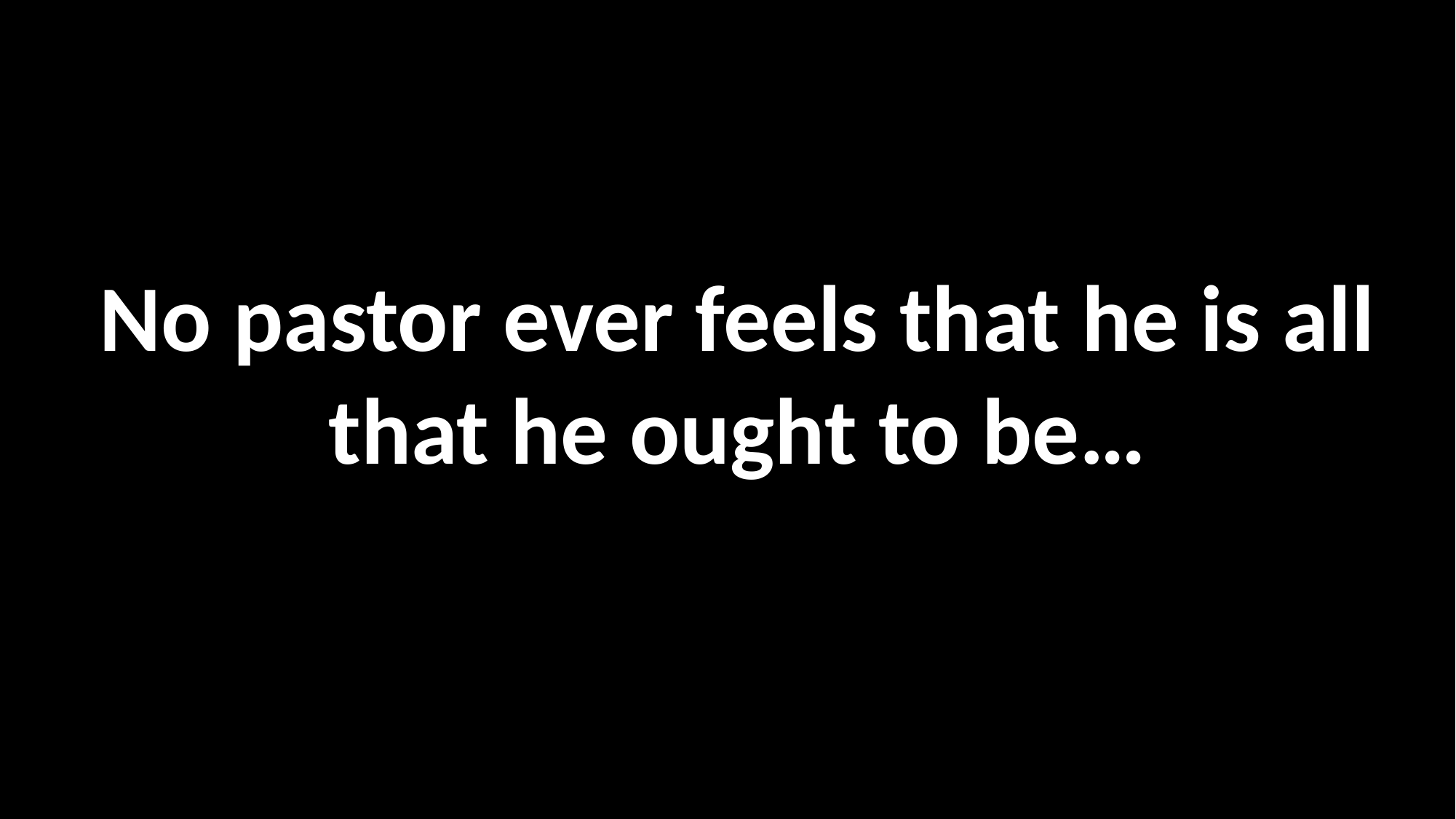

No pastor ever feels that he is all that he ought to be…